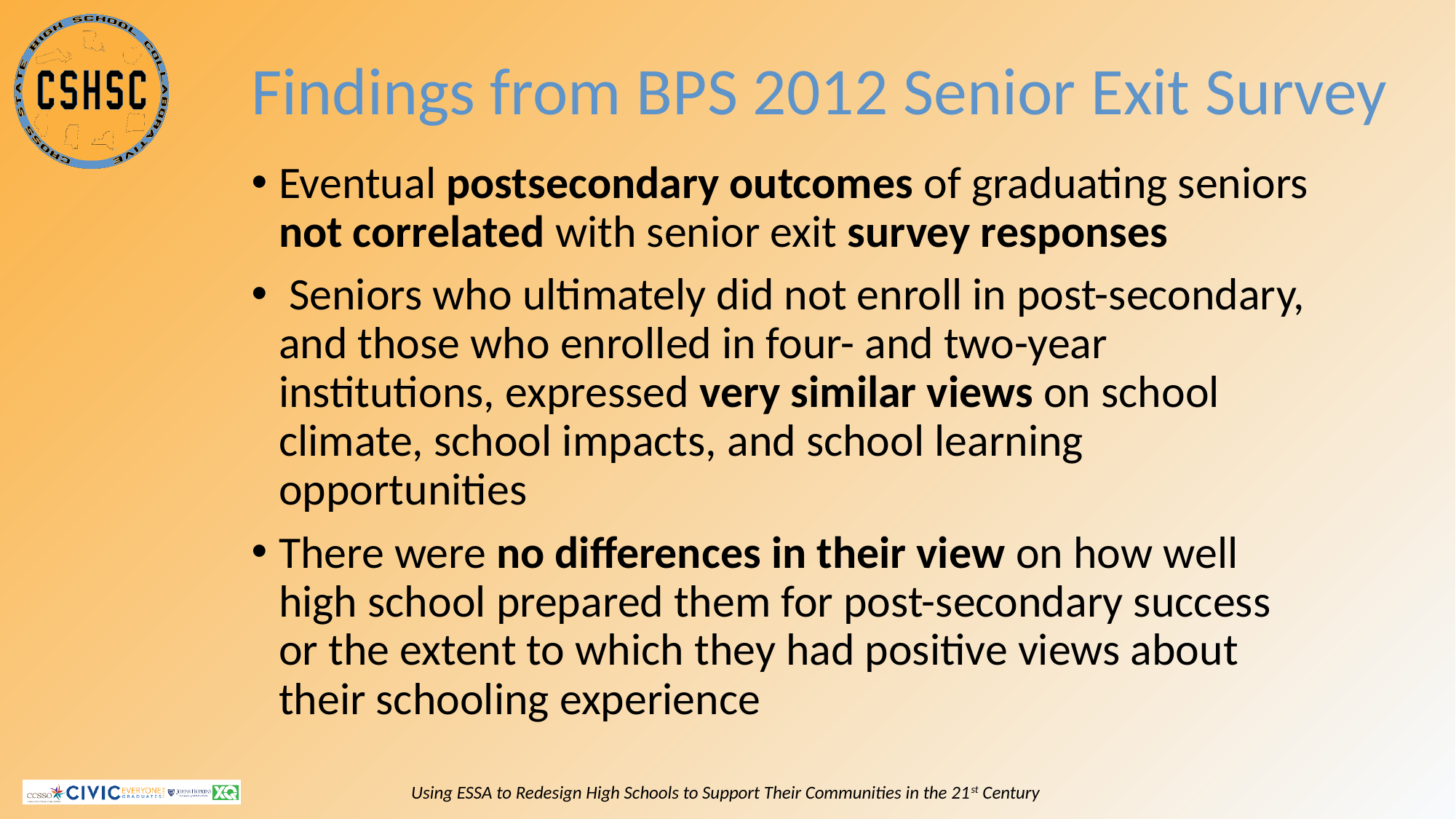

# Findings from BPS 2012 Senior Exit Survey
Eventual postsecondary outcomes of graduating seniors not correlated with senior exit survey responses
 Seniors who ultimately did not enroll in post-secondary, and those who enrolled in four- and two-year institutions, expressed very similar views on school climate, school impacts, and school learning opportunities
There were no differences in their view on how well high school prepared them for post-secondary success or the extent to which they had positive views about their schooling experience